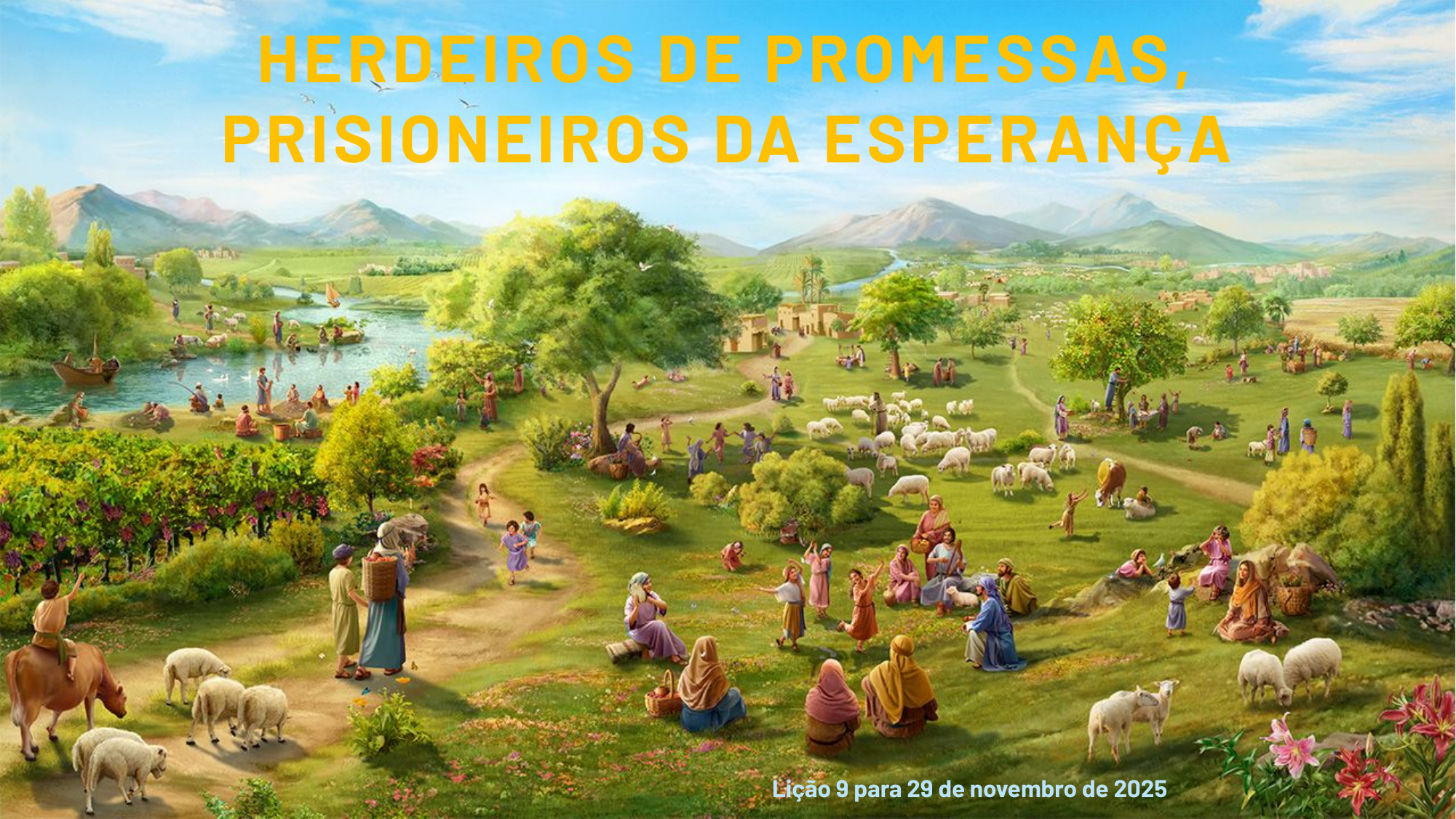

HERDEIROS DE PROMESSAS,
PRISIONEIROS DA ESPERANÇA
Lição 9 para 29 de novembro de 2025